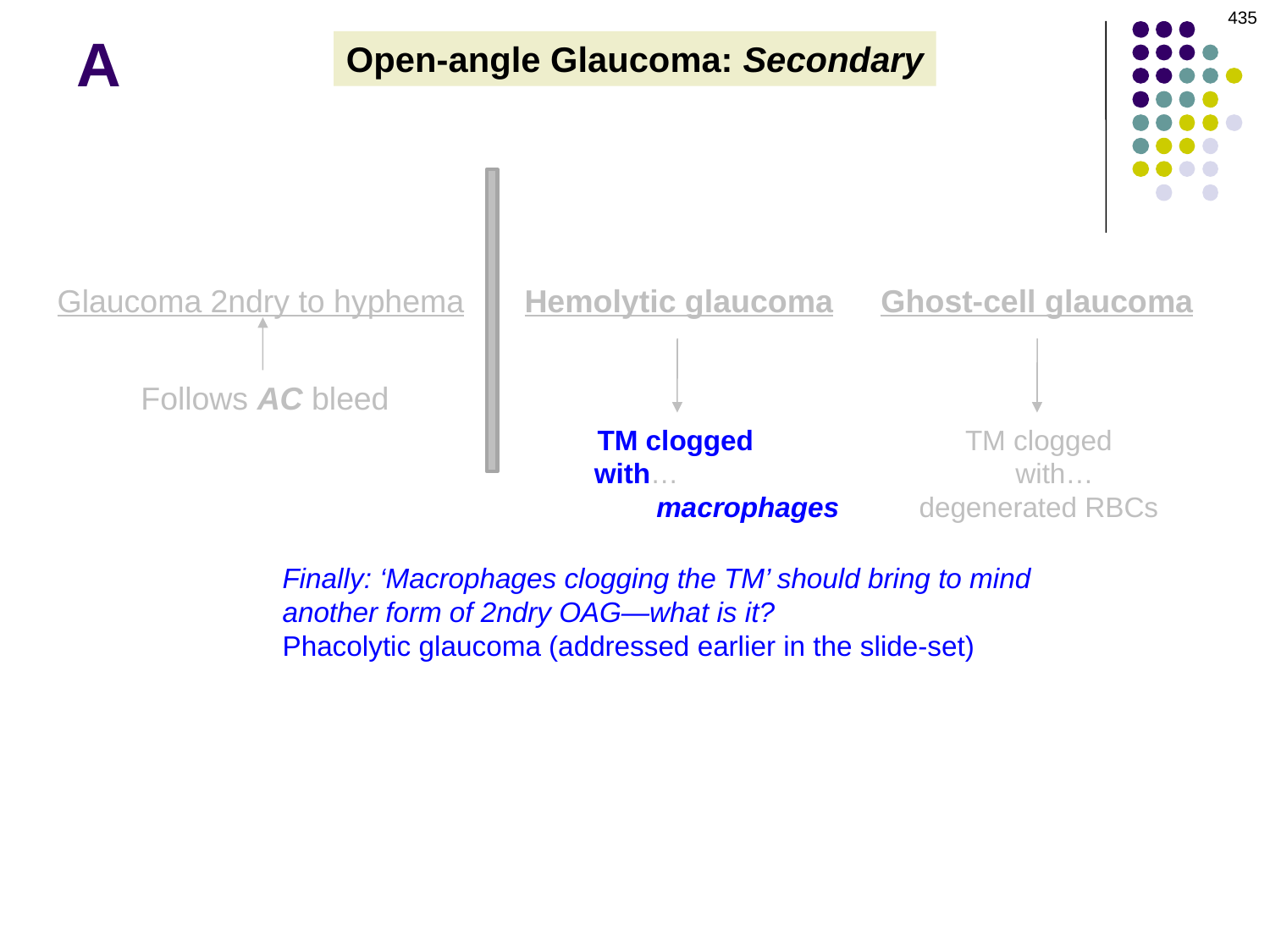

435
# A
Open-angle Glaucoma: Secondary

Glaucoma 2ndry to hyphema
Hemolytic glaucoma
Ghost-cell glaucoma

Follows AC bleed
TM clogged
    with…
Hgb-laden macrophages
TM clogged
    with…
degenerated RBCs
Finally: ‘Macrophages clogging the TM’ should bring to mind another form of 2ndry OAG—what is it?
Phacolytic glaucoma (addressed earlier in the slide-set)